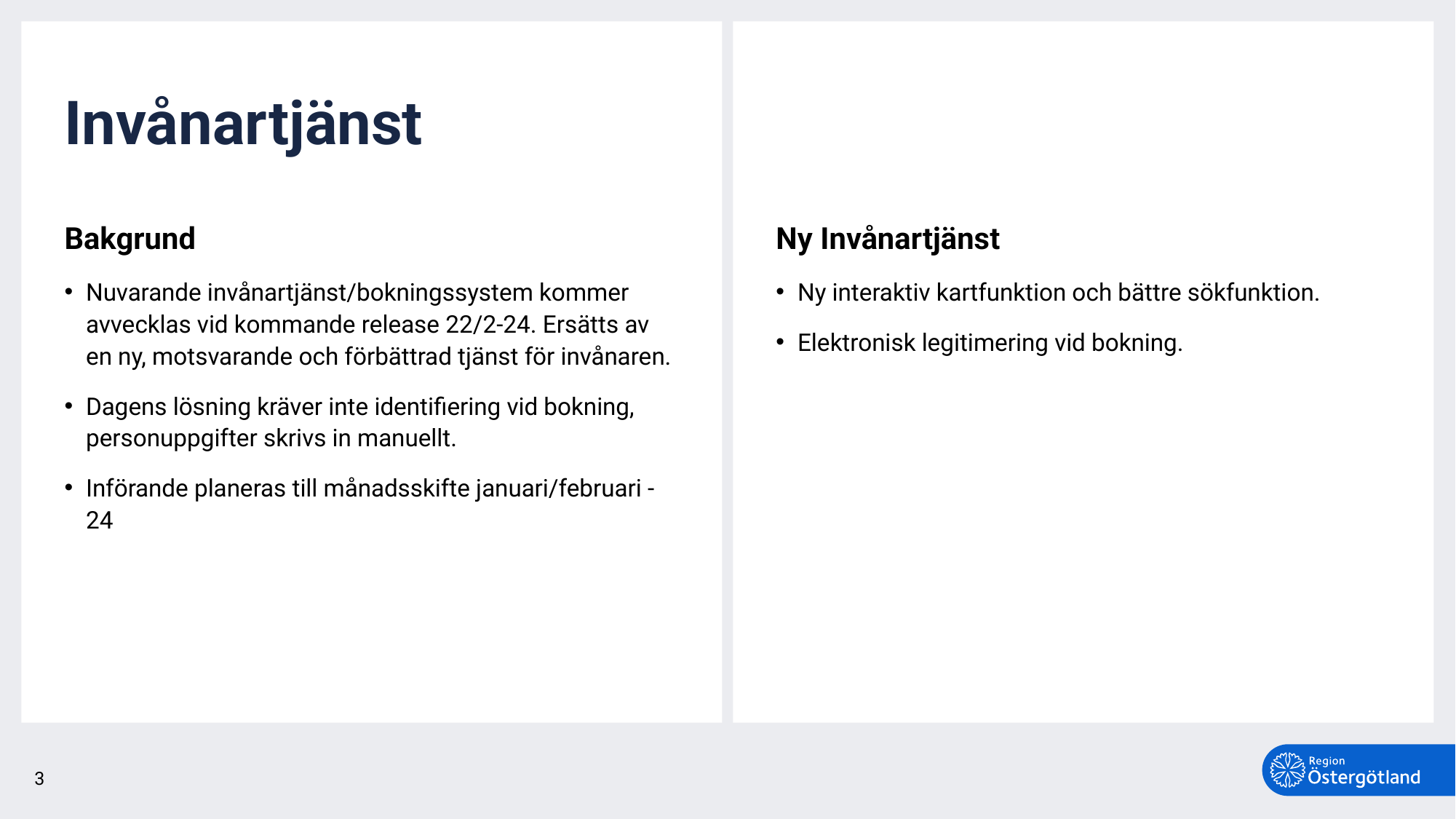

# Invånartjänst
Ny Invånartjänst
Ny interaktiv kartfunktion och bättre sökfunktion.
Elektronisk legitimering vid bokning.

Bakgrund
Nuvarande invånartjänst/bokningssystem kommer avvecklas vid kommande release 22/2-24. Ersätts av en ny, motsvarande och förbättrad tjänst för invånaren.
Dagens lösning kräver inte identifiering vid bokning, personuppgifter skrivs in manuellt.
Införande planeras till månadsskifte januari/februari -24

3